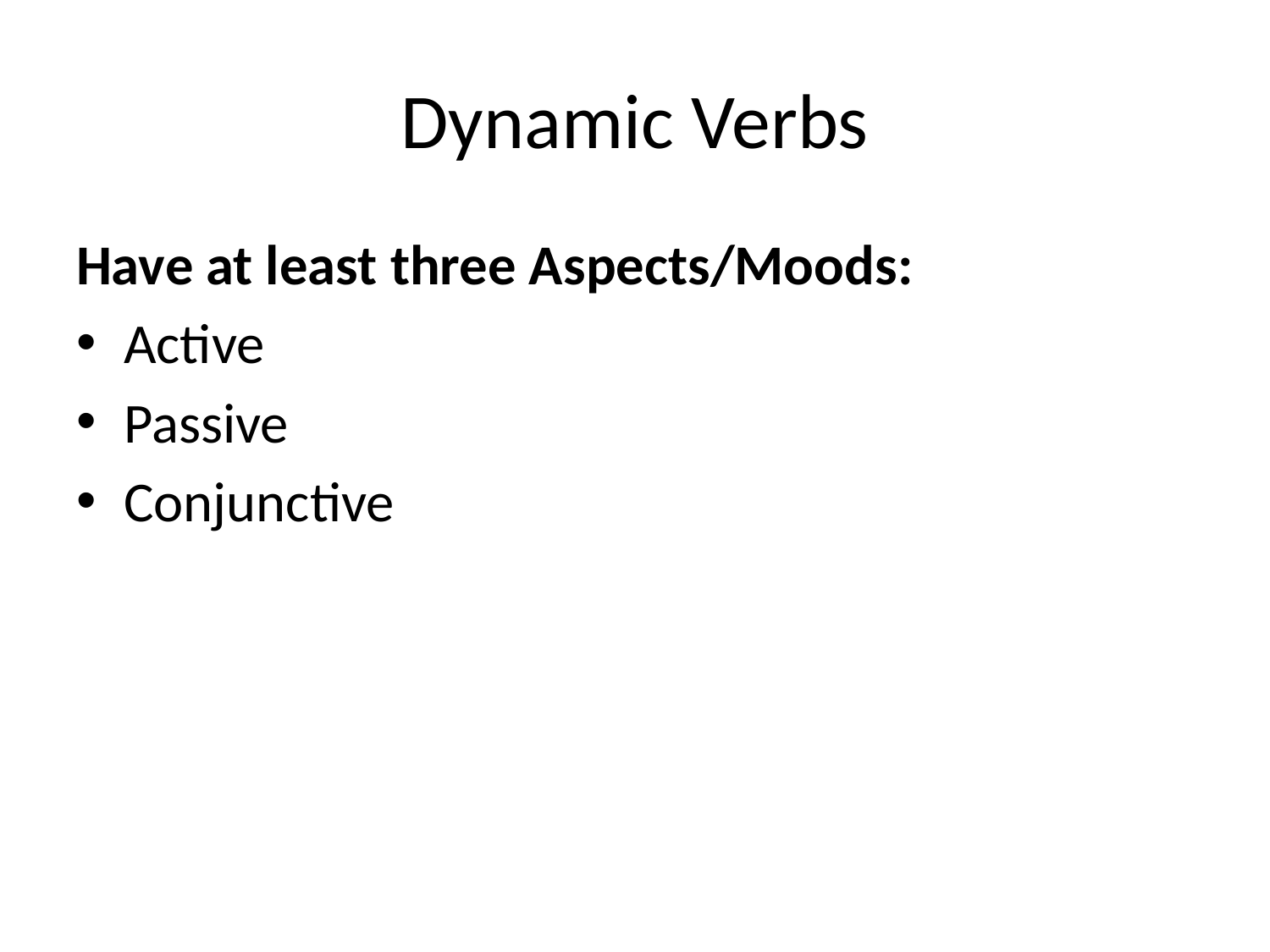

# Dynamic Verbs
Have at least three Aspects/Moods:
Active
Passive
Conjunctive